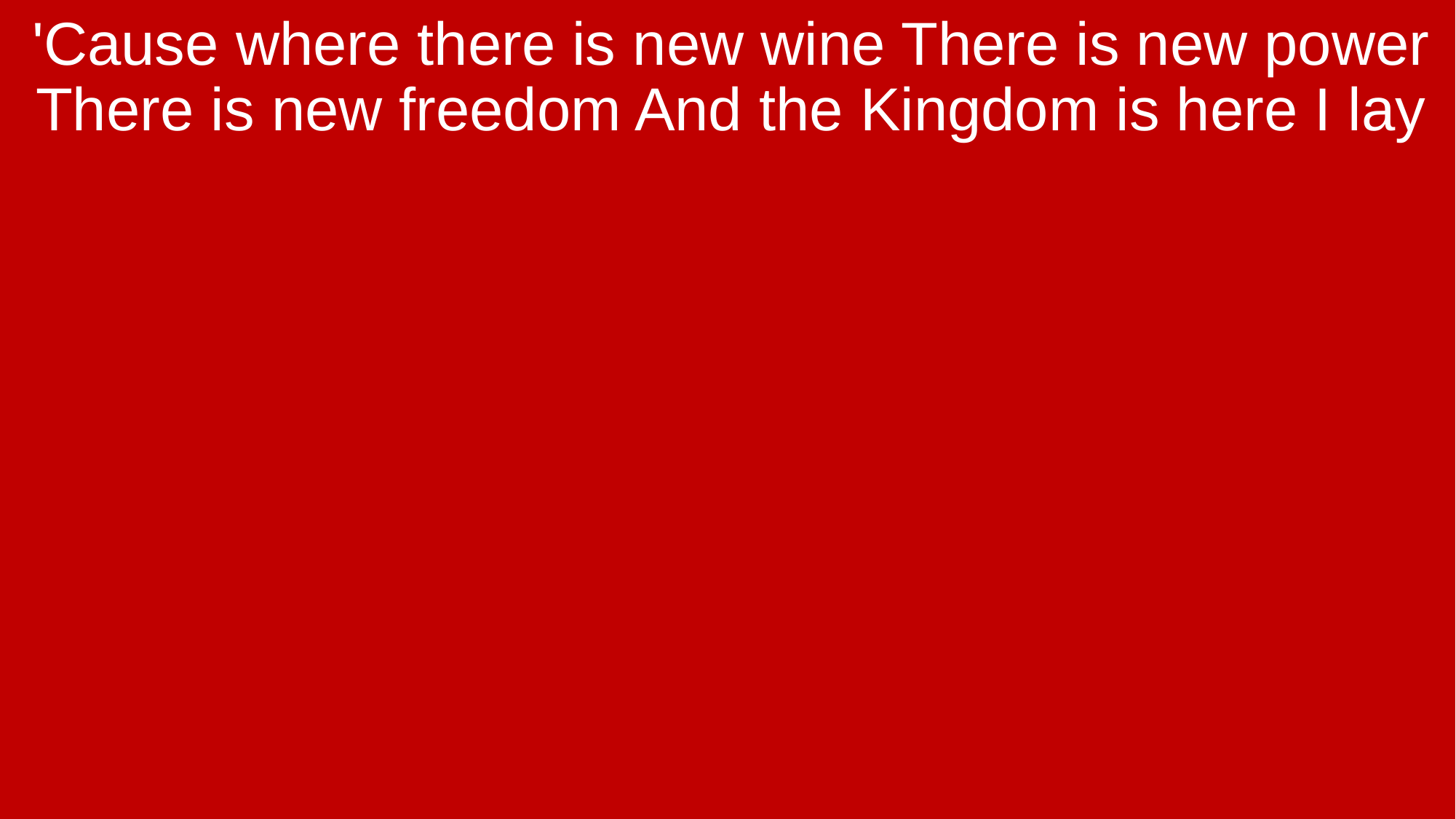

'Cause where there is new wine There is new power There is new freedom And the Kingdom is here I lay